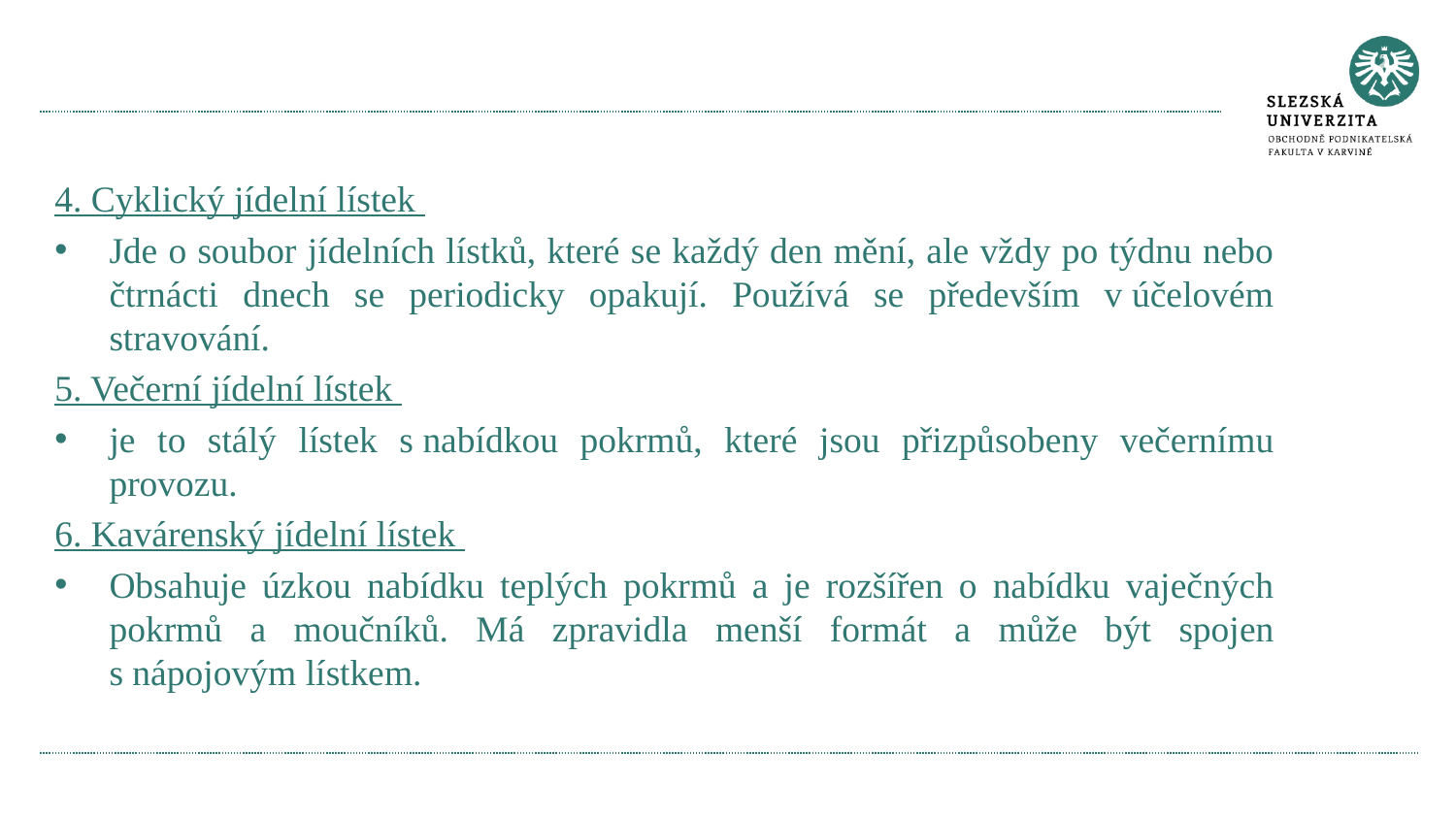

4. Cyklický jídelní lístek
Jde o soubor jídelních lístků, které se každý den mění, ale vždy po týdnu nebo čtrnácti dnech se periodicky opakují. Používá se především v účelovém stravování.
5. Večerní jídelní lístek
je to stálý lístek s nabídkou pokrmů, které jsou přizpůsobeny večernímu provozu.
6. Kavárenský jídelní lístek
Obsahuje úzkou nabídku teplých pokrmů a je rozšířen o nabídku vaječných pokrmů a moučníků. Má zpravidla menší formát a může být spojen s nápojovým lístkem.